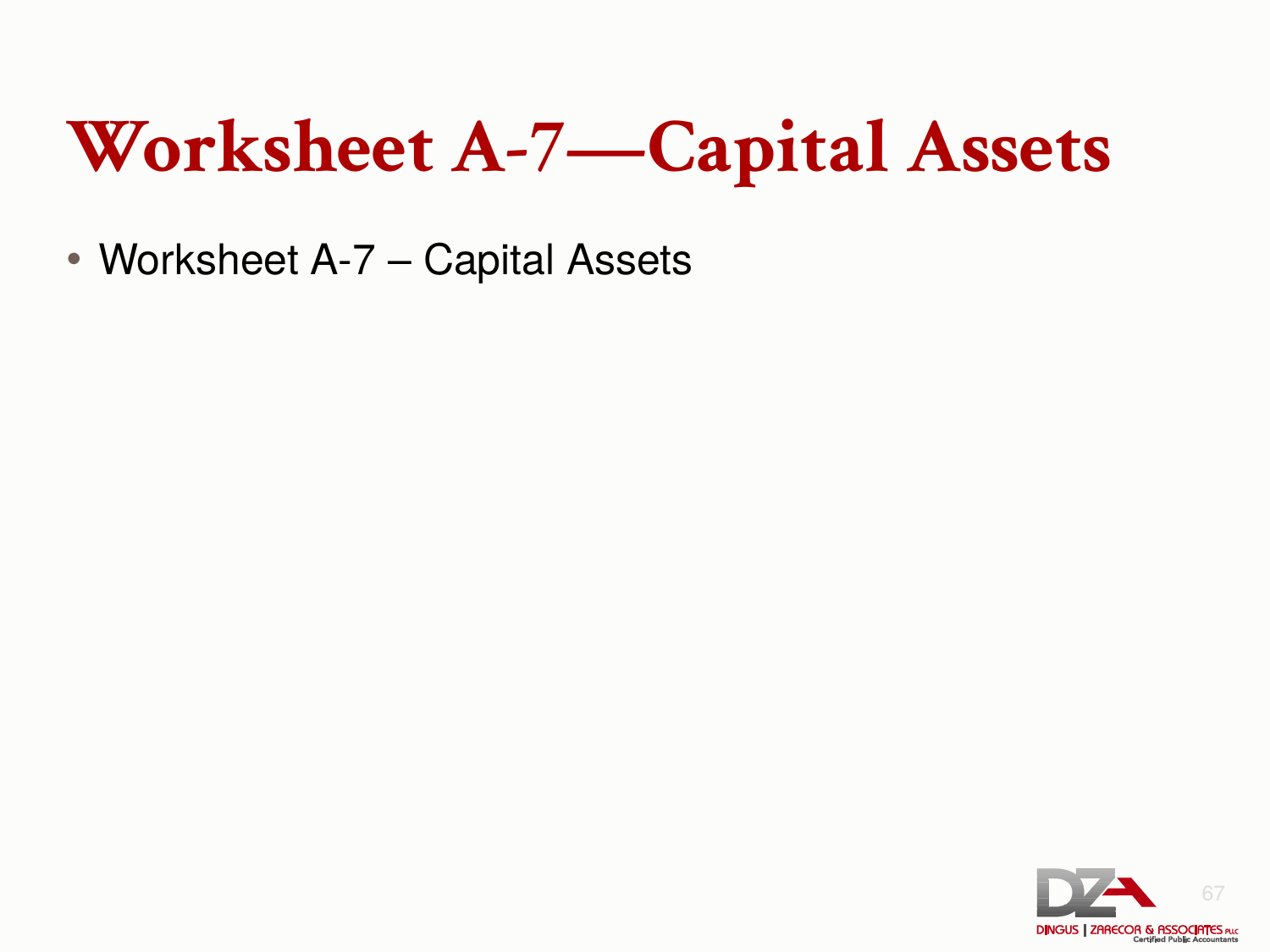

# Worksheet A-7—Capital Assets
Worksheet A-7 – Capital Assets
67